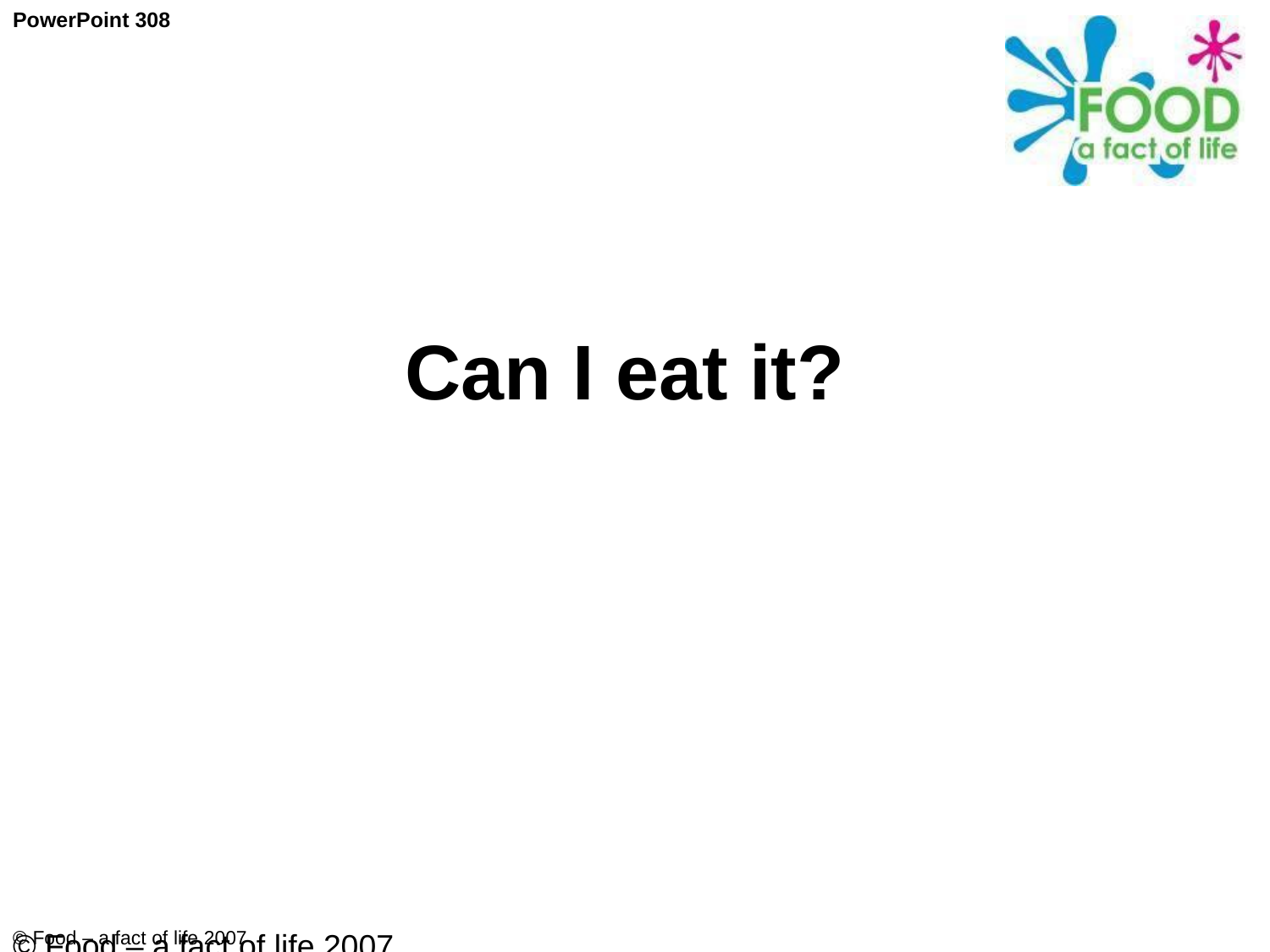

PowerPoint 308
Can I eat it?
© Food – a fact of life 2007
© Food – a fact of life 2007